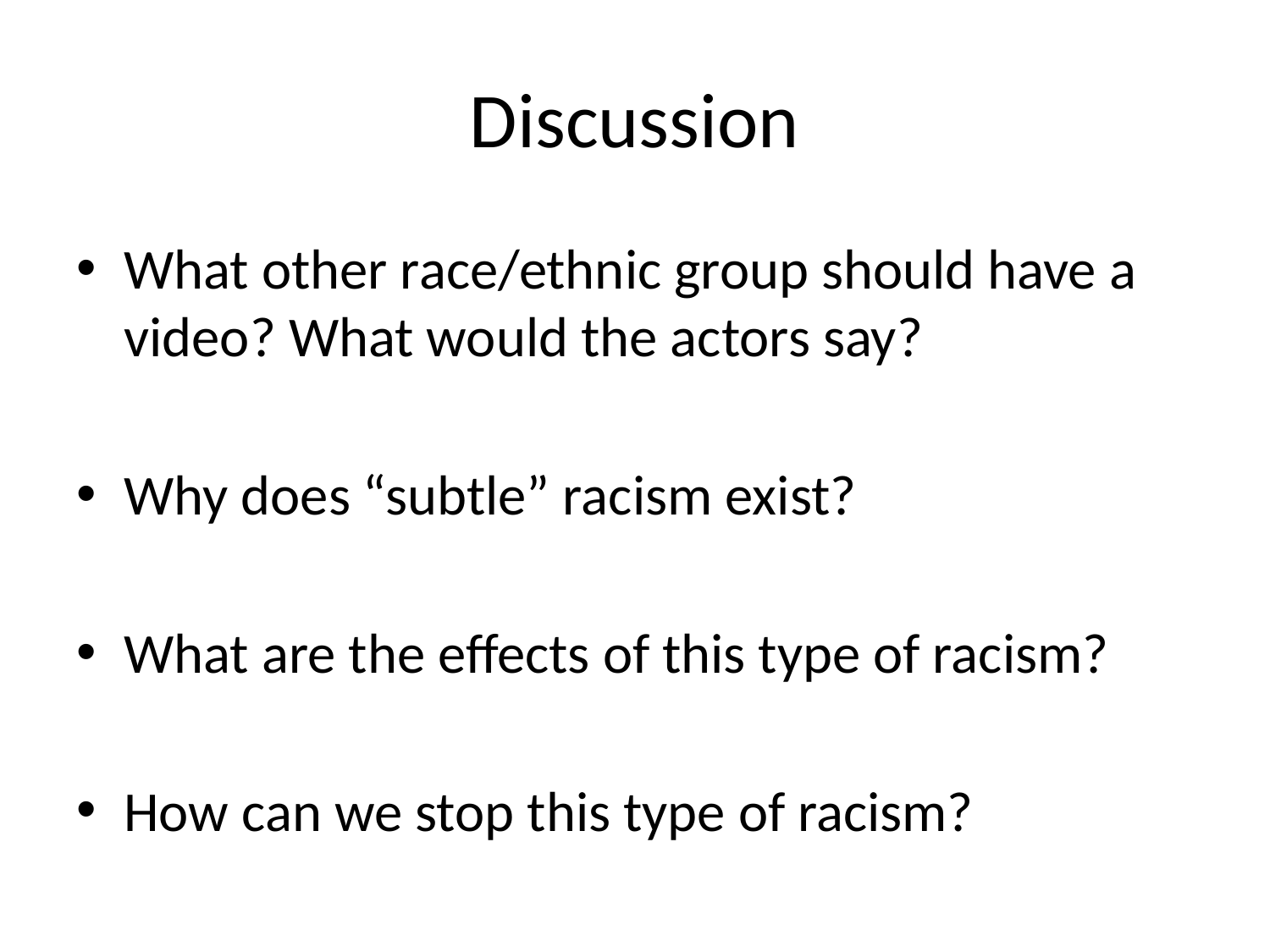

# Discussion
What other race/ethnic group should have a video? What would the actors say?

Why does “subtle” racism exist?

What are the effects of this type of racism?

How can we stop this type of racism?